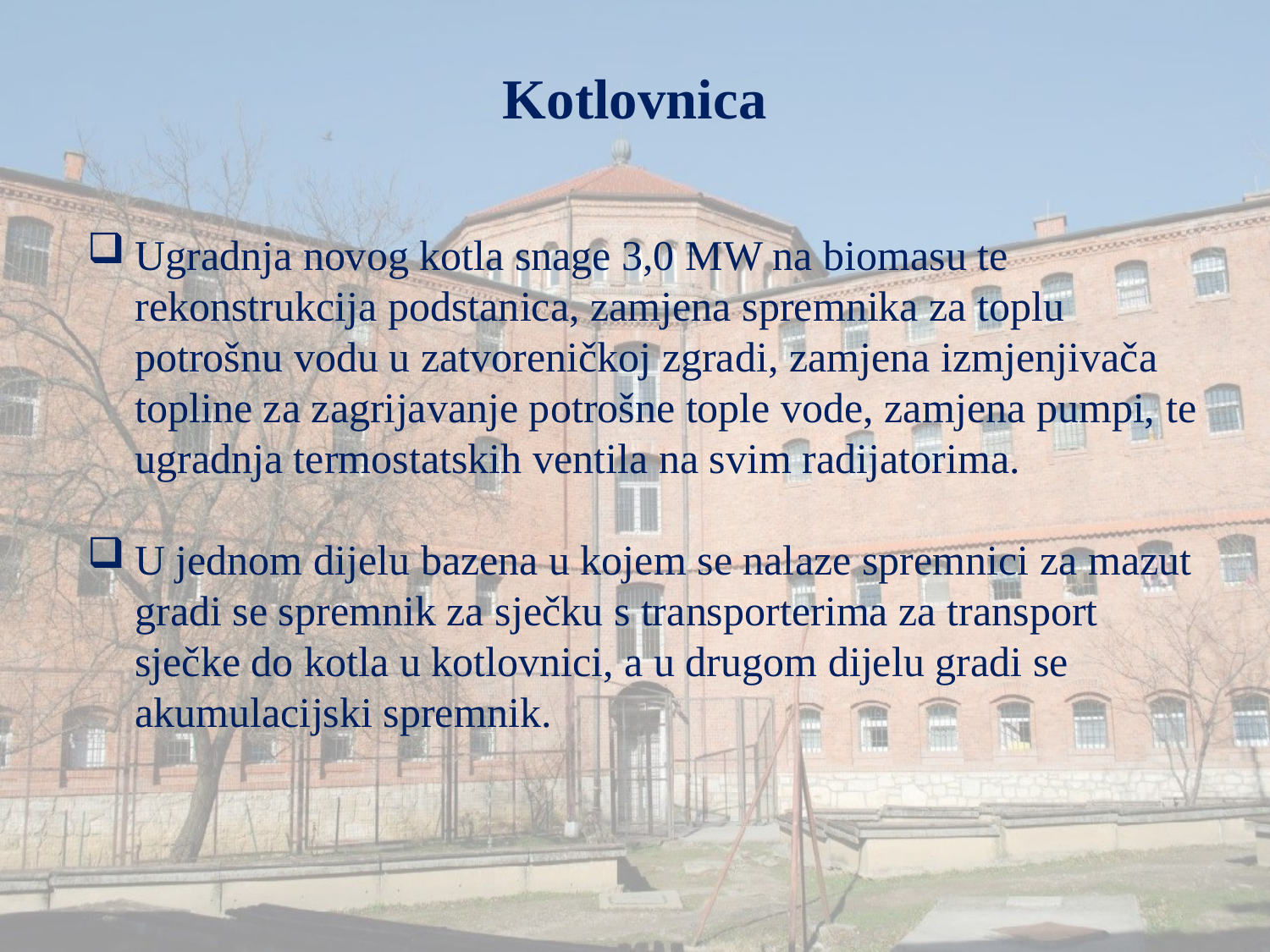

Kotlovnica
Ugradnja novog kotla snage 3,0 MW na biomasu te rekonstrukcija podstanica, zamjena spremnika za toplu potrošnu vodu u zatvoreničkoj zgradi, zamjena izmjenjivača topline za zagrijavanje potrošne tople vode, zamjena pumpi, te ugradnja termostatskih ventila na svim radijatorima.

U jednom dijelu bazena u kojem se nalaze spremnici za mazut gradi se spremnik za sječku s transporterima za transport sječke do kotla u kotlovnici, a u drugom dijelu gradi se akumulacijski spremnik.